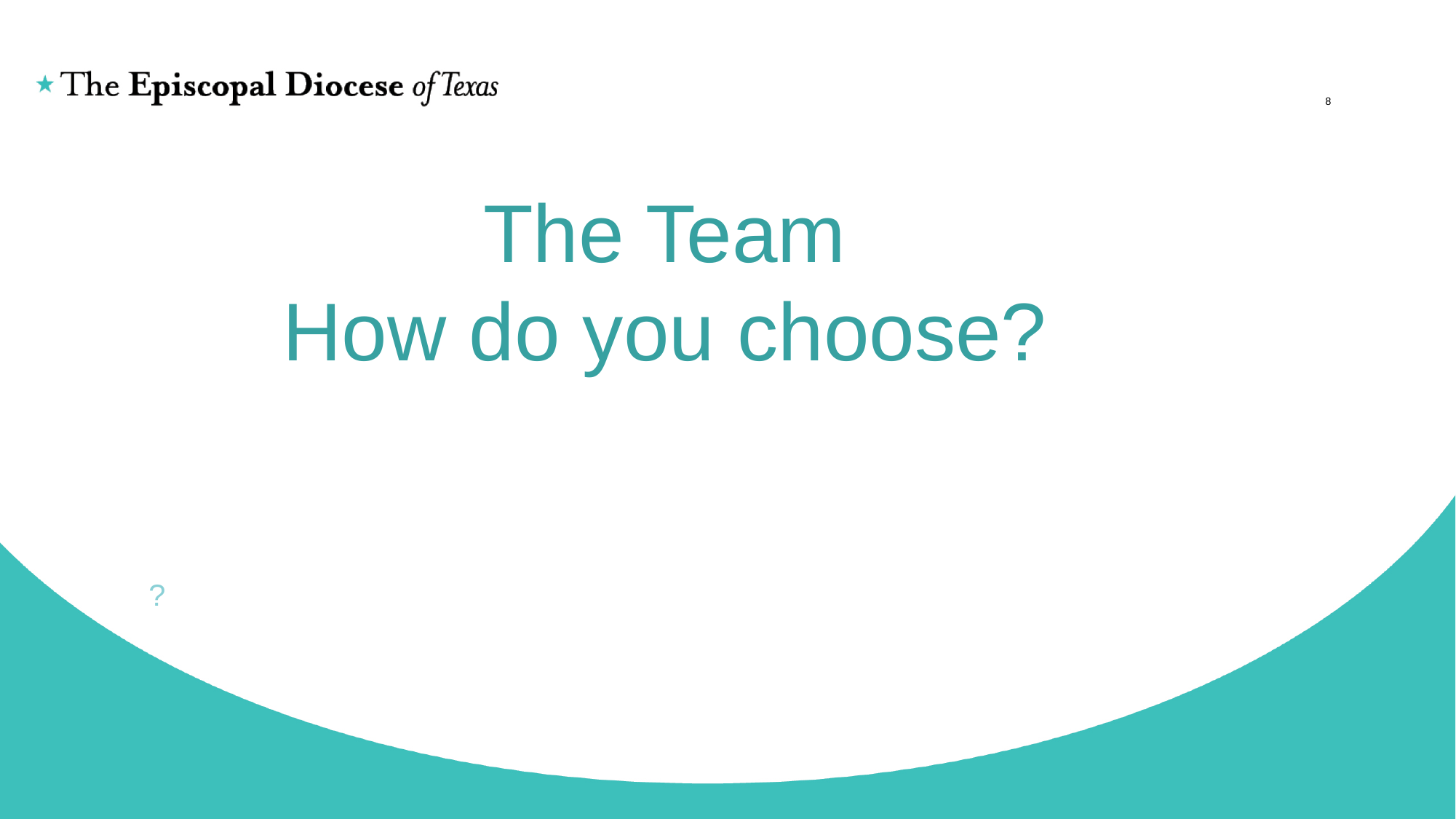

8
# The Team How do you choose?
?